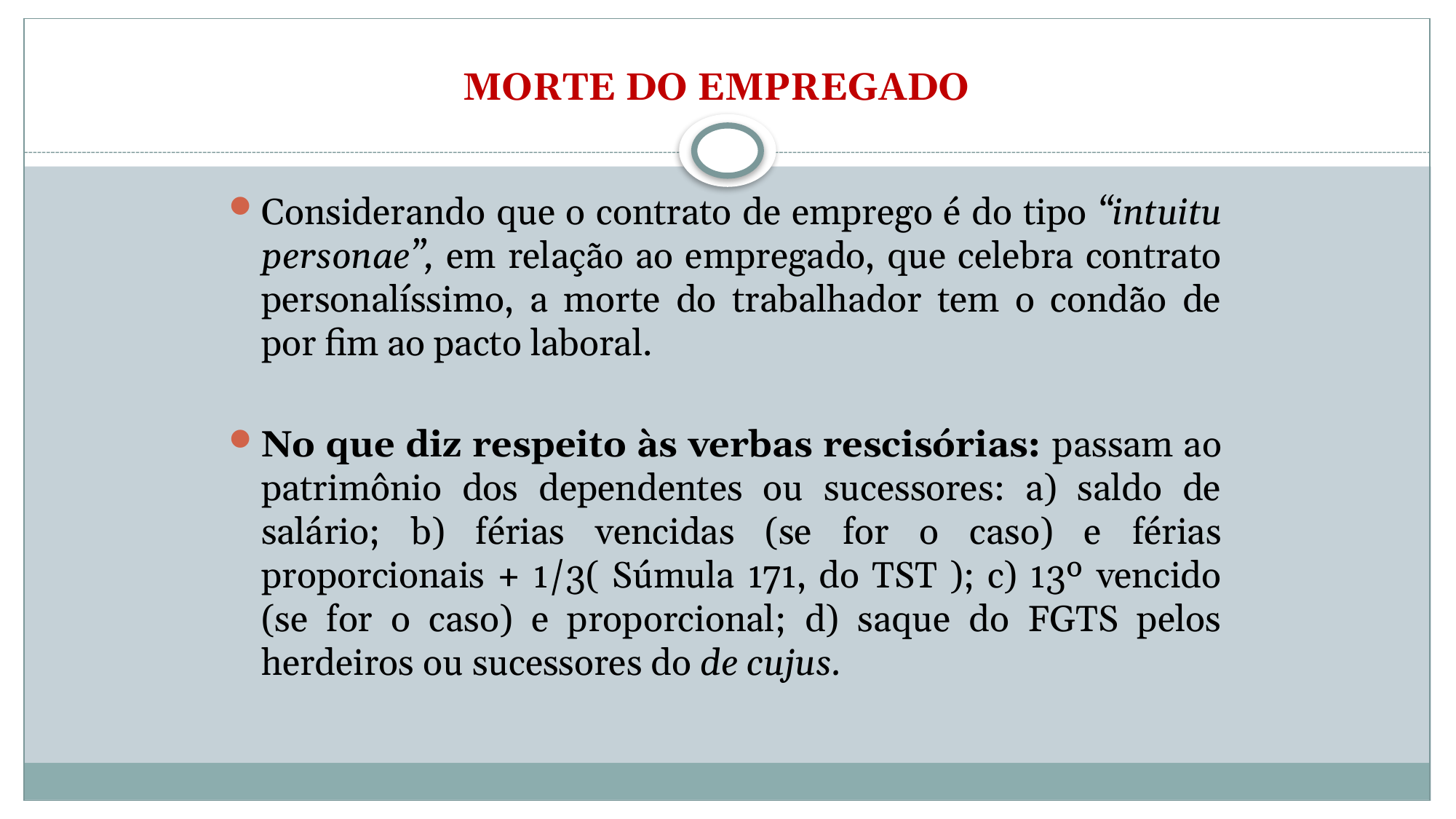

# MORTE DO EMPREGADO
Considerando que o contrato de emprego é do tipo “intuitu personae”, em relação ao empregado, que celebra contrato personalíssimo, a morte do trabalhador tem o condão de por fim ao pacto laboral.

No que diz respeito às verbas rescisórias: passam ao patrimônio dos dependentes ou sucessores: a) saldo de salário; b) férias vencidas (se for o caso) e férias proporcionais + 1/3( Súmula 171, do TST ); c) 13º vencido (se for o caso) e proporcional; d) saque do FGTS pelos herdeiros ou sucessores do de cujus.